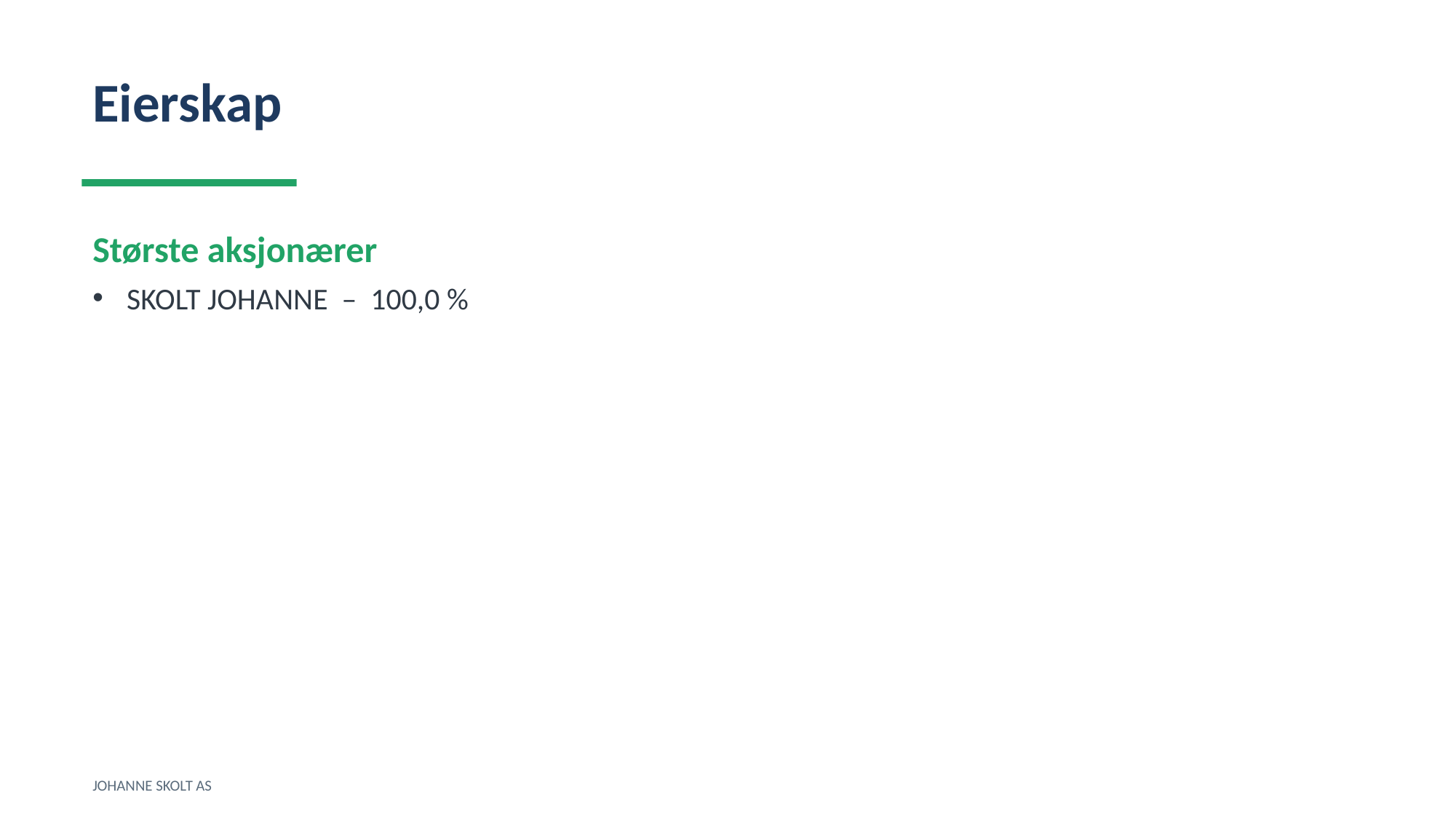

Eierskap

Største aksjonærer
SKOLT JOHANNE  –  100,0 %
JOHANNE SKOLT AS